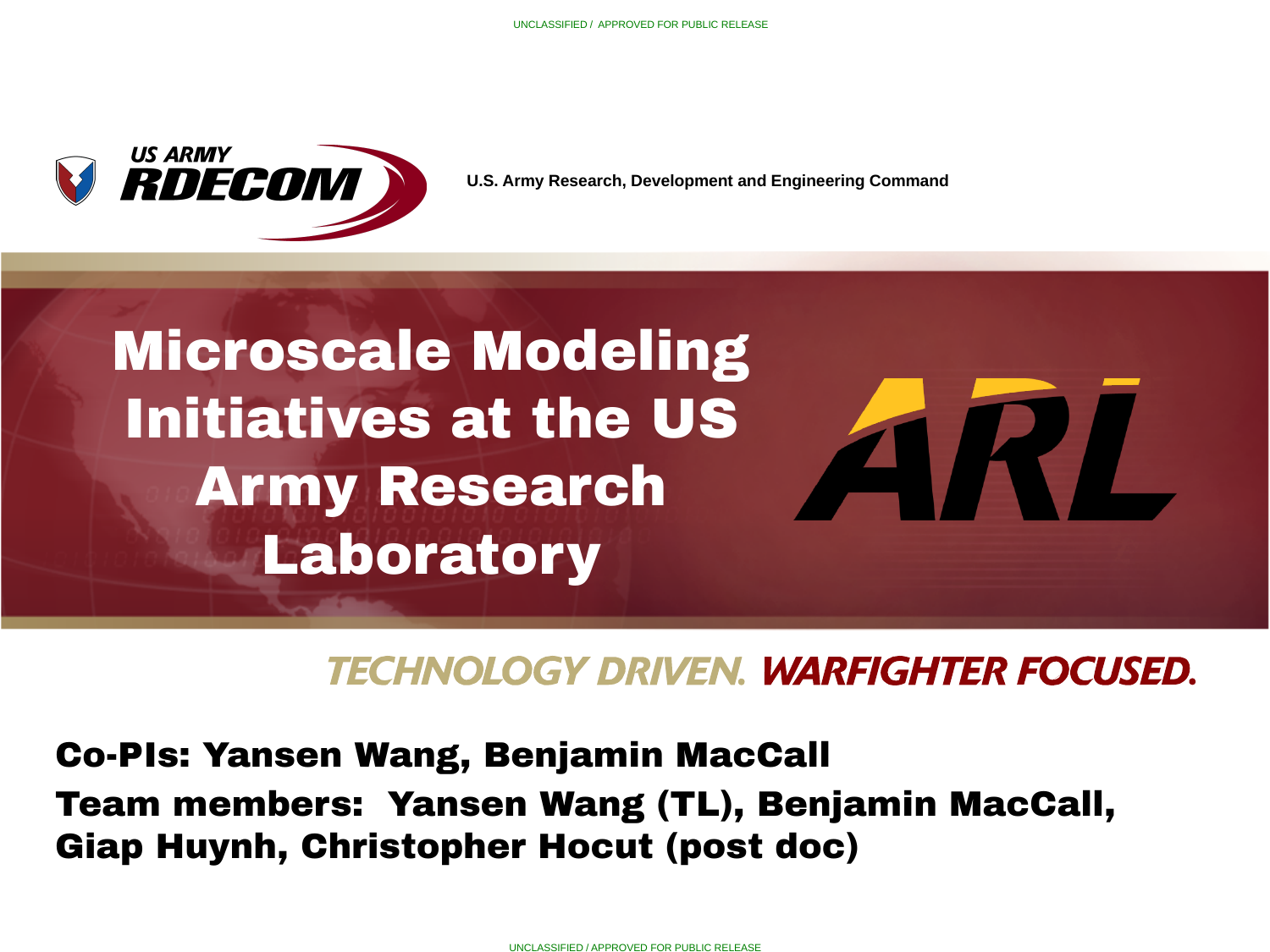

UNCLASSIFIED /  APPROVED FOR PUBLIC RELEASE
# Microscale Modeling Initiatives at the US Army Research Laboratory
Co-PIs: Yansen Wang, Benjamin MacCall
Team members:  Yansen Wang (TL), Benjamin MacCall, Giap Huynh, Christopher Hocut (post doc)
UNCLASSIFIED / APPROVED FOR PUBLIC RELEASE